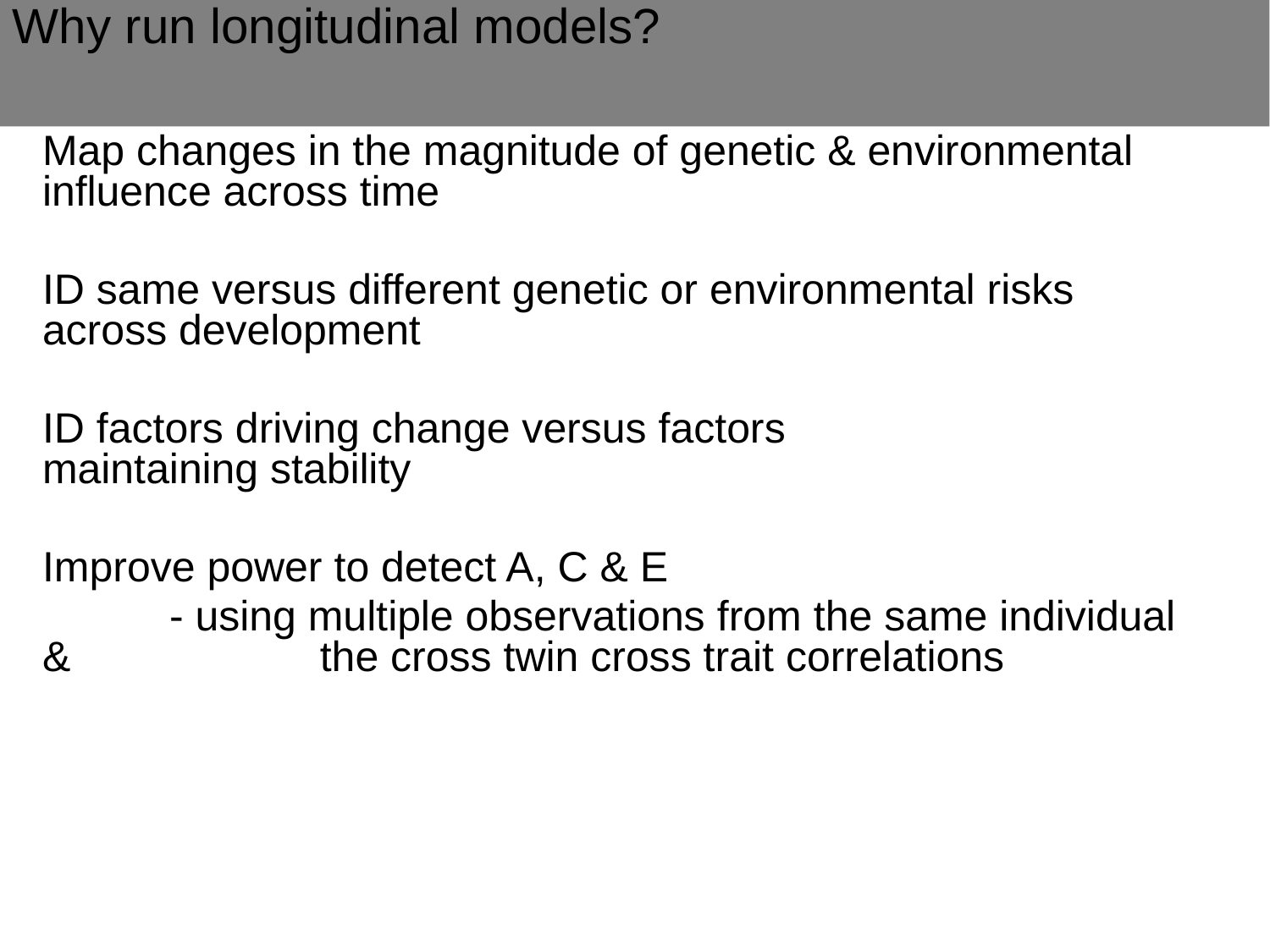

Why run longitudinal models?
Map changes in the magnitude of genetic & environmental 	  influence across time

ID same versus different genetic or environmental risks across development

ID factors driving change versus factors 		 	  	  maintaining stability

Improve power to detect A, C & E
	- using multiple observations from the same individual & 		  the cross twin cross trait correlations